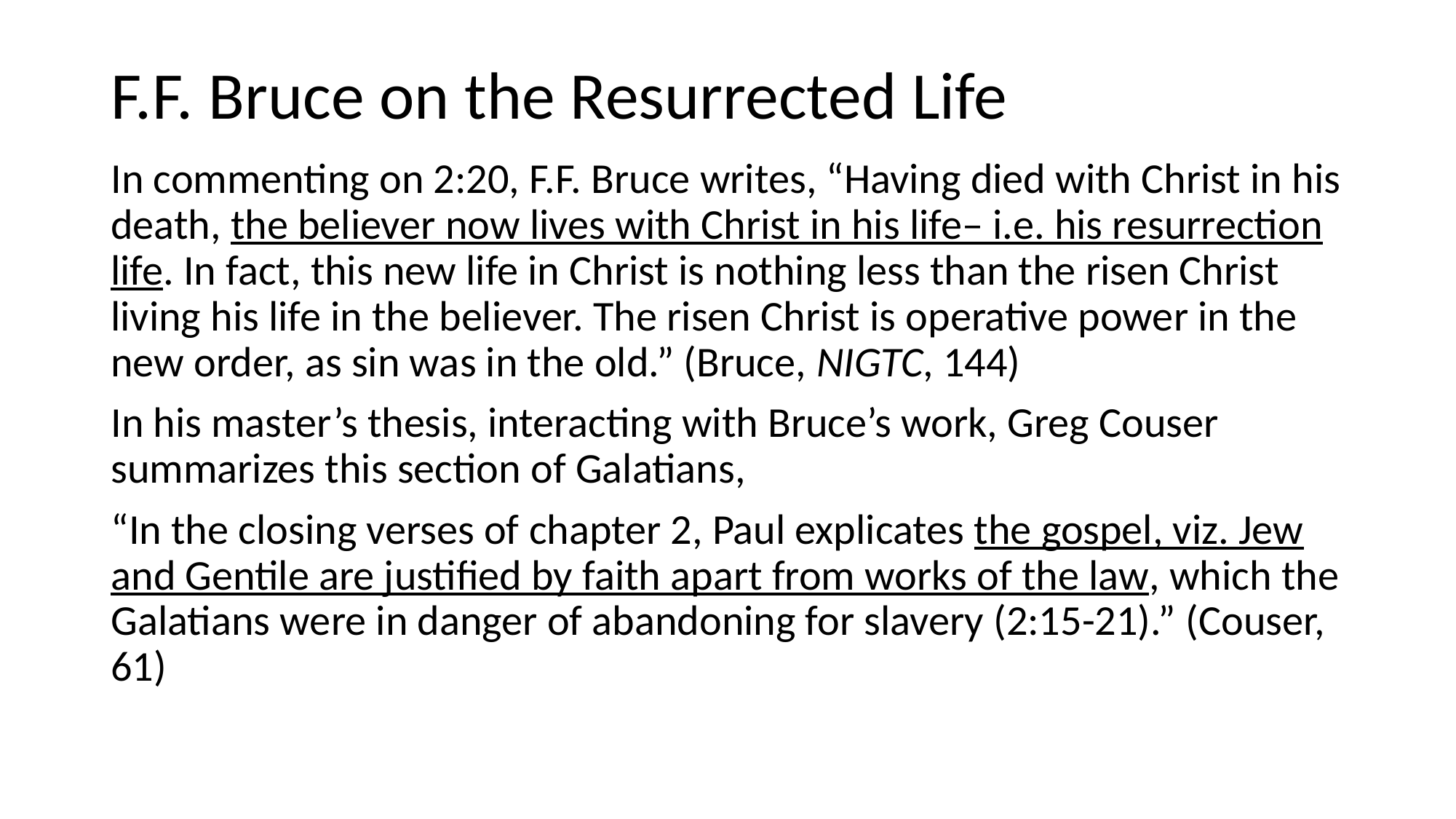

# F.F. Bruce on the Resurrected Life
In commenting on 2:20, F.F. Bruce writes, “Having died with Christ in his death, the believer now lives with Christ in his life– i.e. his resurrection life. In fact, this new life in Christ is nothing less than the risen Christ living his life in the believer. The risen Christ is operative power in the new order, as sin was in the old.” (Bruce, NIGTC, 144)
In his master’s thesis, interacting with Bruce’s work, Greg Couser summarizes this section of Galatians,
“In the closing verses of chapter 2, Paul explicates the gospel, viz. Jew and Gentile are justified by faith apart from works of the law, which the Galatians were in danger of abandoning for slavery (2:15-21).” (Couser, 61)